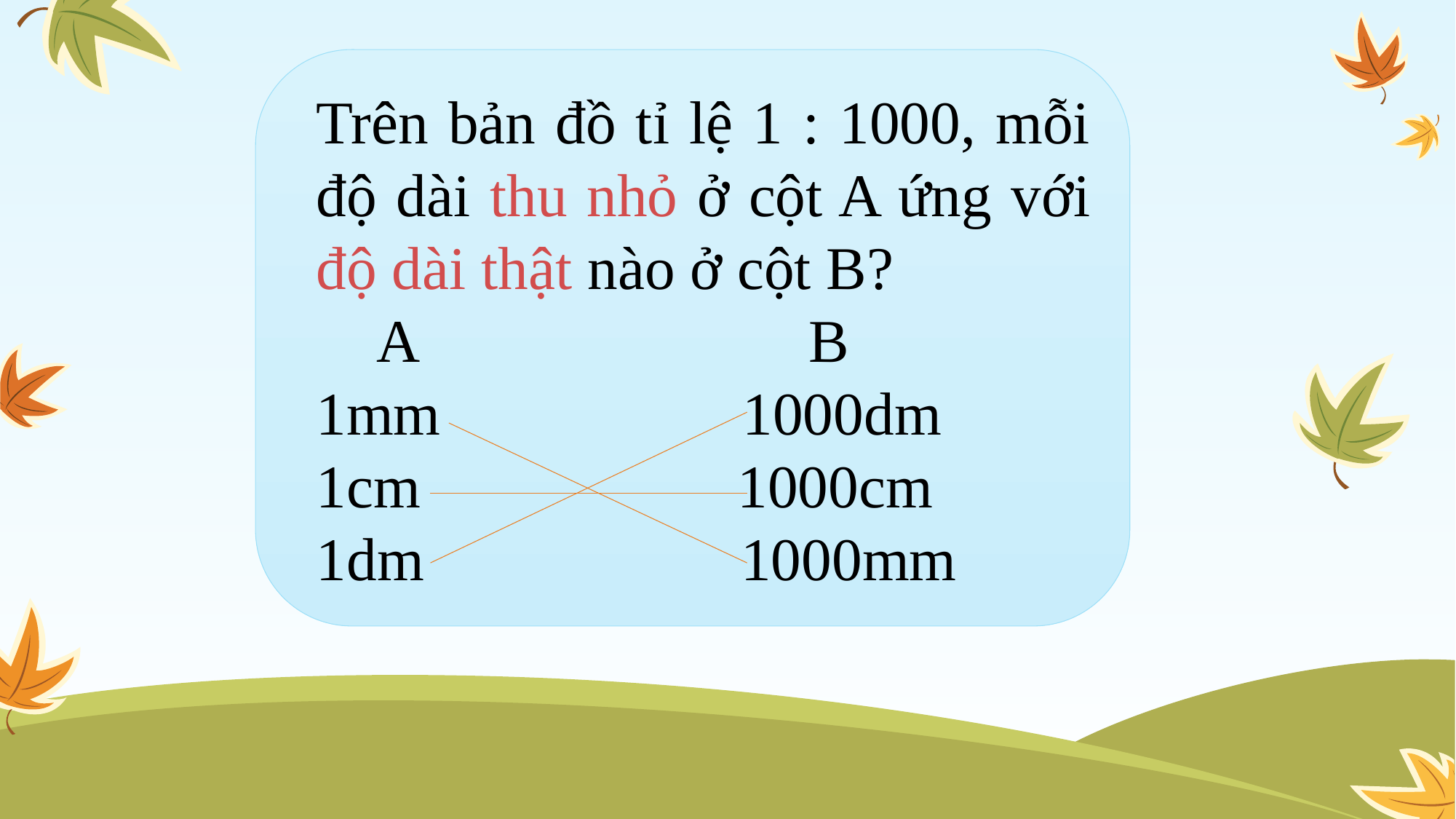

Trên bản đồ tỉ lệ 1 : 1000, mỗi độ dài thu nhỏ ở cột A ứng với độ dài thật nào ở cột B?
    A                          B
1mm                    1000dm
1cm                     1000cm
1dm                     1000mm